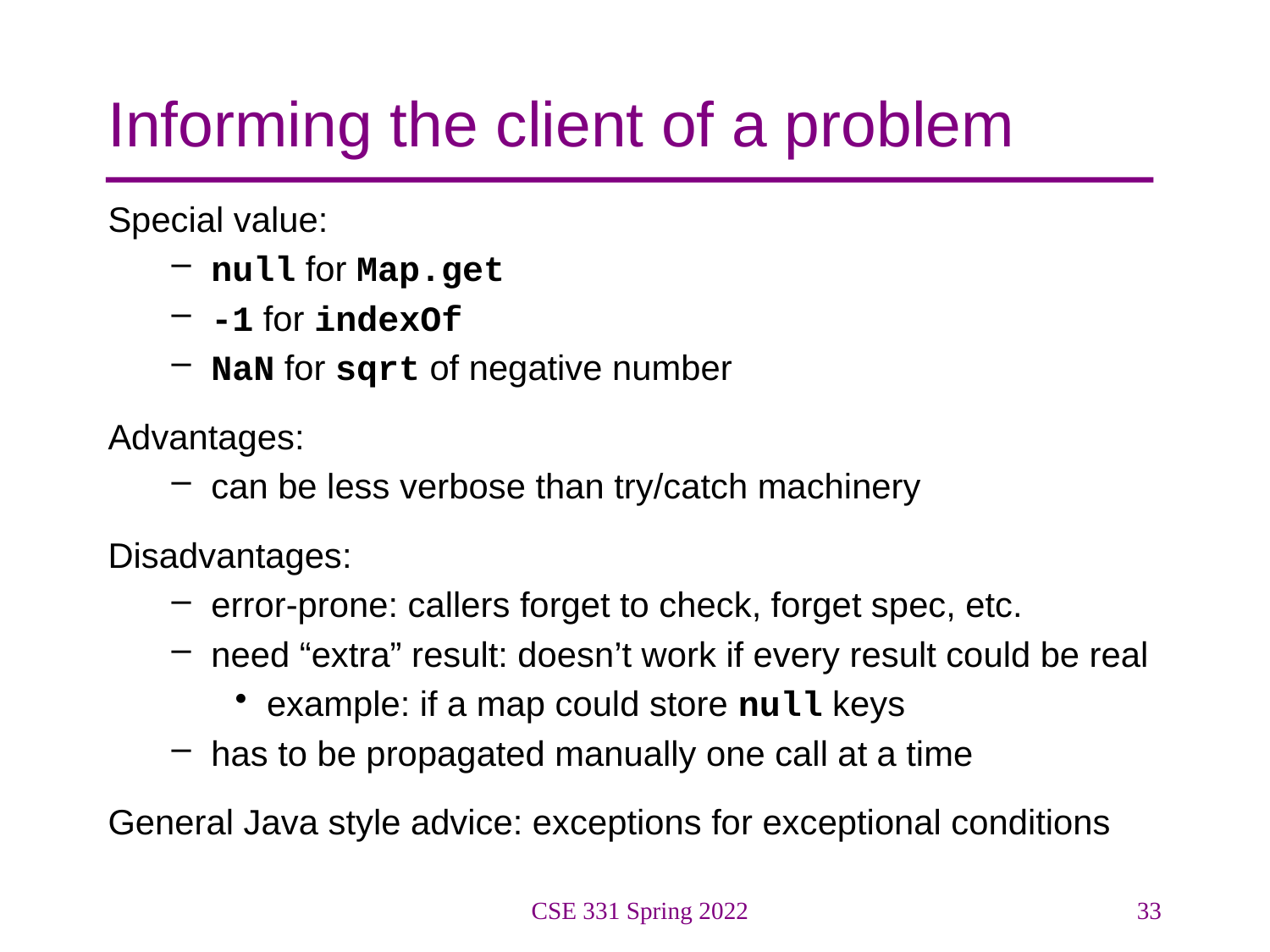

# Informing the client of a problem
Special value:
null for Map.get
-1 for indexOf
NaN for sqrt of negative number

Advantages:
can be less verbose than try/catch machinery

Disadvantages:
error-prone: callers forget to check, forget spec, etc.
need “extra” result: doesn’t work if every result could be real
example: if a map could store null keys
has to be propagated manually one call at a time

General Java style advice: exceptions for exceptional conditions
CSE 331 Spring 2022

33